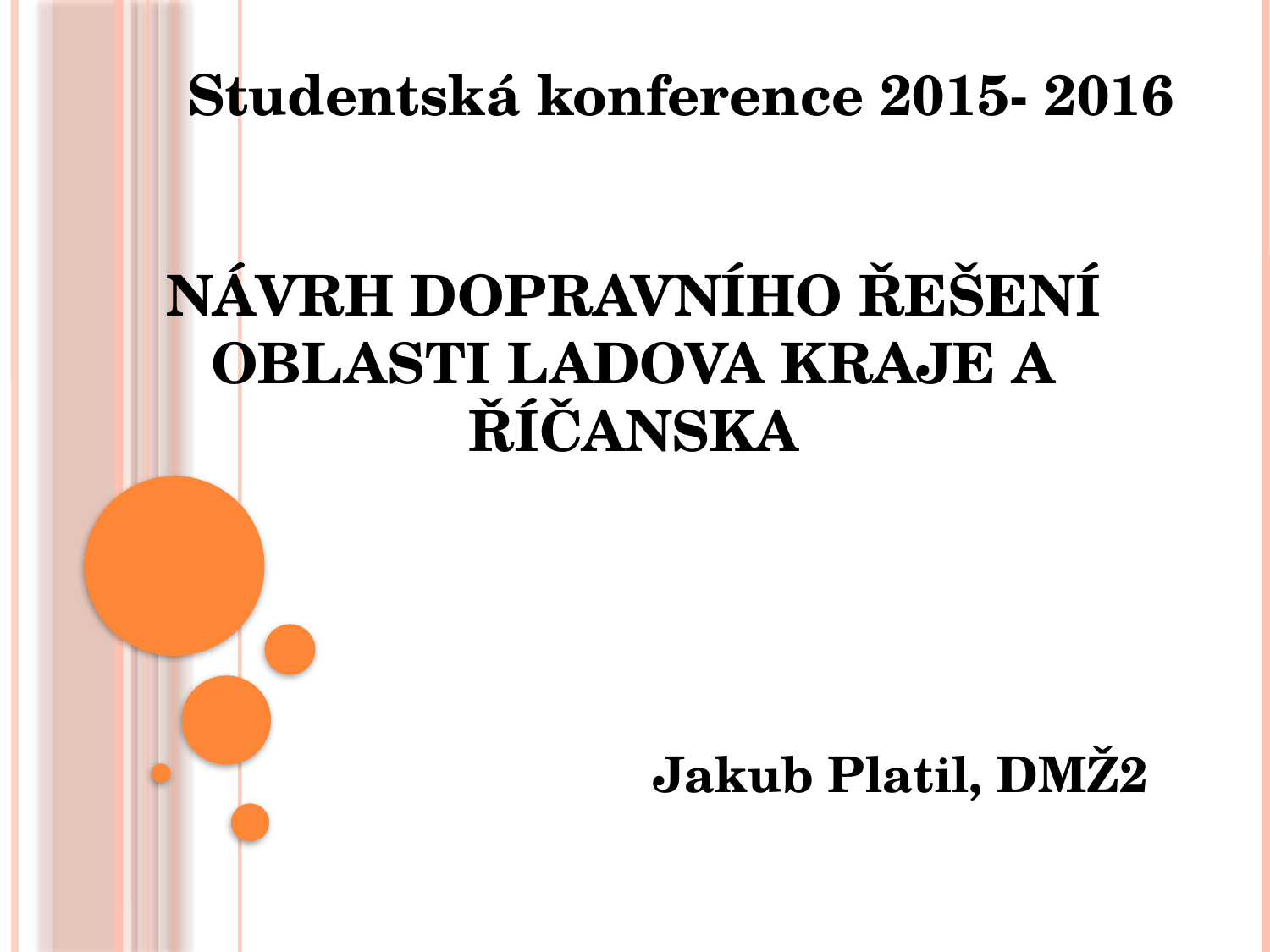

Studentská konference 2015- 2016
# Návrh dopravního řešení oblasti Ladova kraje a Říčanska
Jakub Platil, DMŽ2